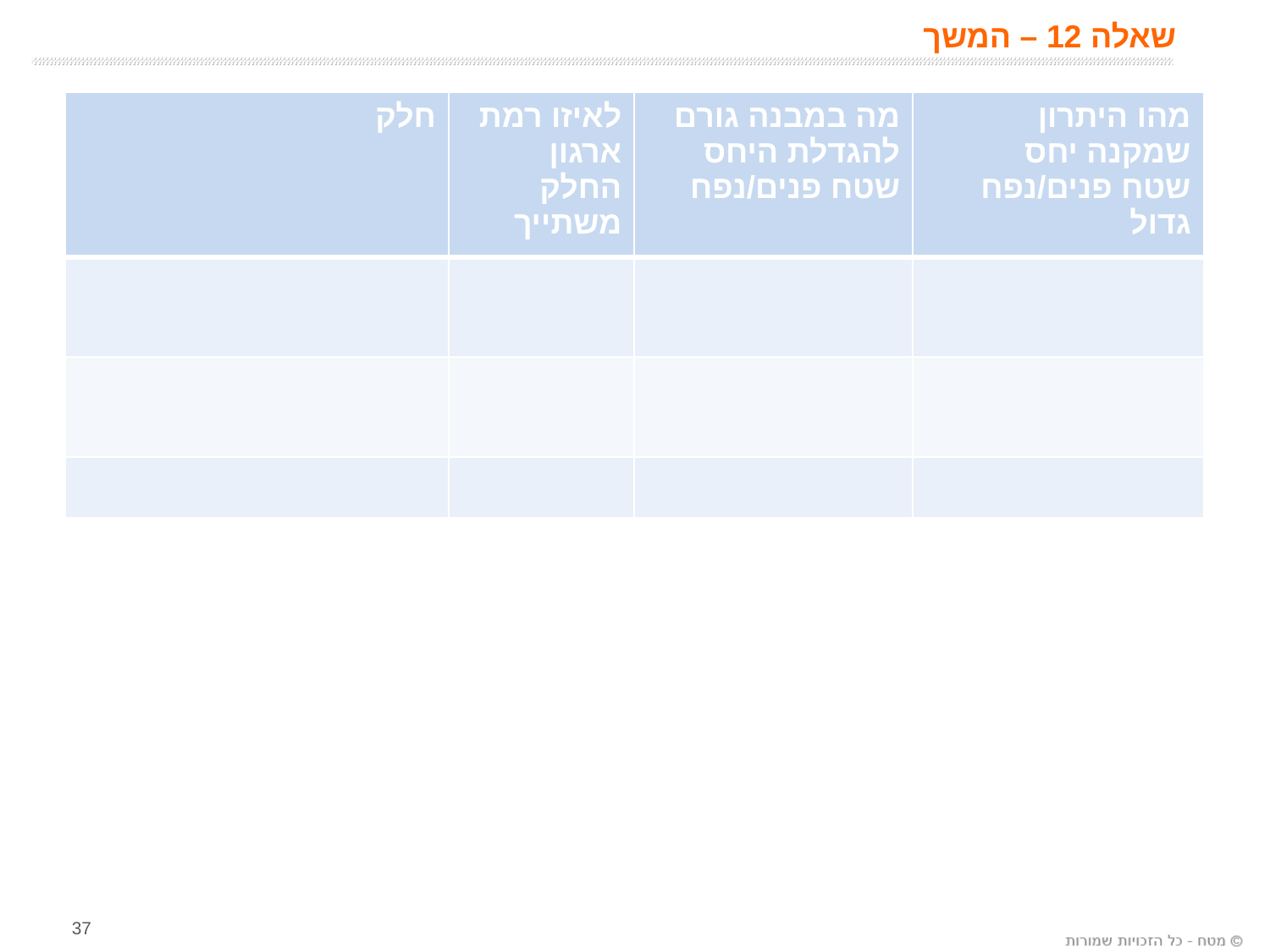

# שאלה 12 – המשך

| חלק | לאיזו רמת ארגון החלק משתייך | מה במבנה גורם להגדלת היחס שטח פנים/נפח | מהו היתרון שמקנה יחס שטח פנים/נפח גדול |
| --- | --- | --- | --- |
|  |  |  |  |
|  |  |  |  |
|  |  |  |  |
37